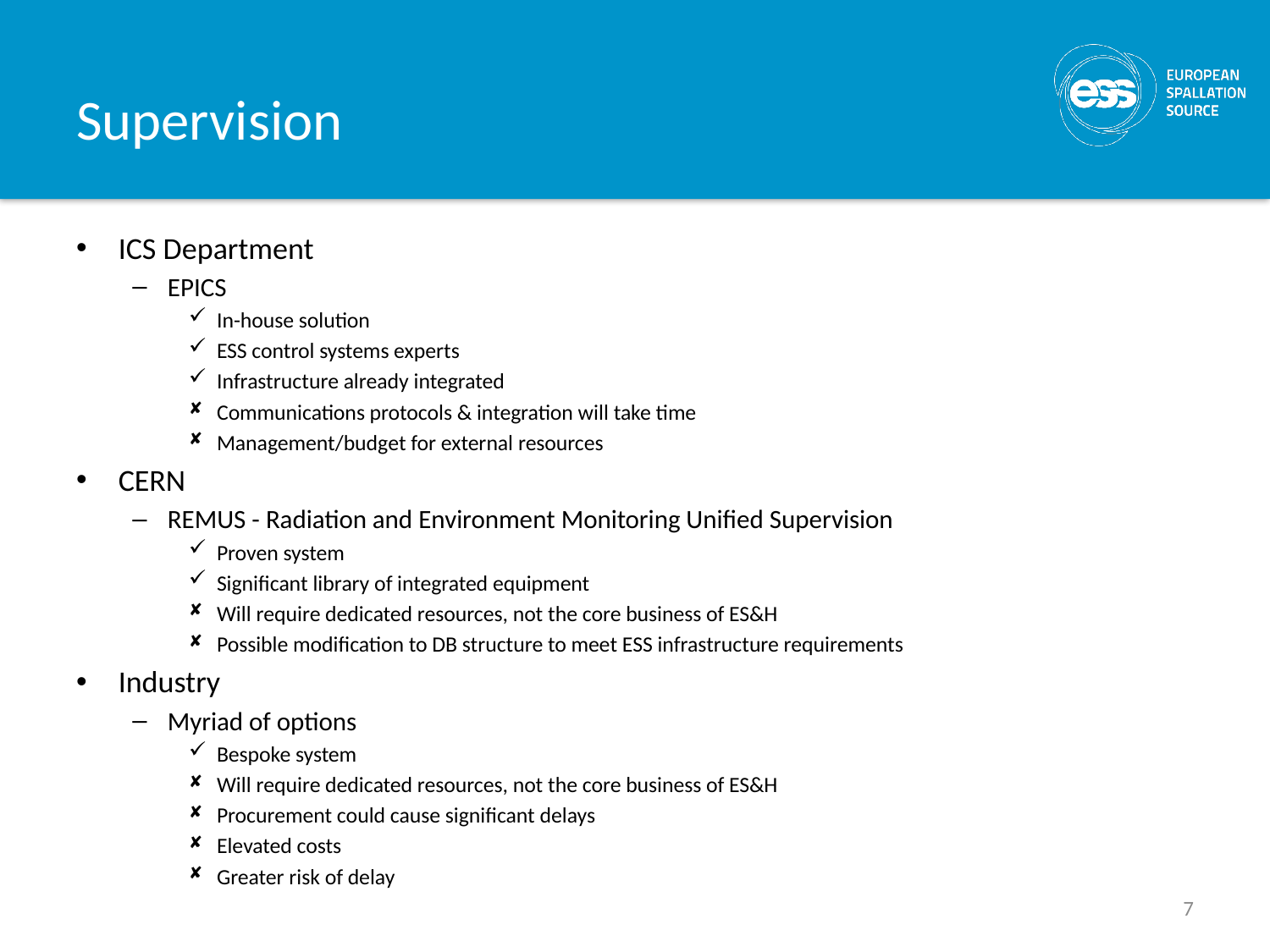

# Supervision
ICS Department
EPICS
In-house solution
ESS control systems experts
Infrastructure already integrated
Communications protocols & integration will take time
Management/budget for external resources
CERN
REMUS - Radiation and Environment Monitoring Unified Supervision
Proven system
Significant library of integrated equipment
Will require dedicated resources, not the core business of ES&H
Possible modification to DB structure to meet ESS infrastructure requirements
Industry
Myriad of options
Bespoke system
Will require dedicated resources, not the core business of ES&H
Procurement could cause significant delays
Elevated costs
Greater risk of delay
7